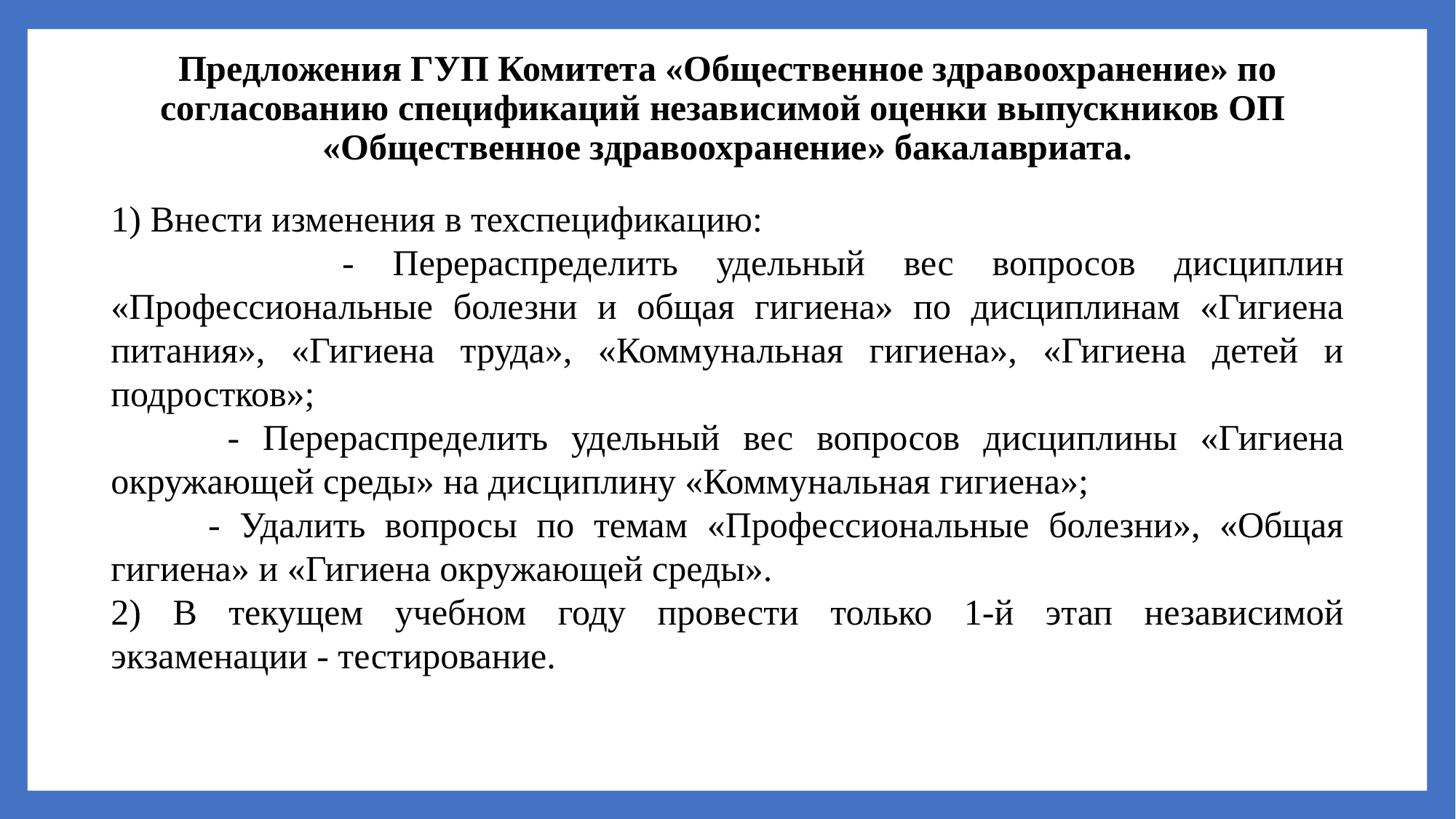

# Предложения ГУП Комитета «Общественное здравоохранение» по согласованию спецификаций независимой оценки выпускников ОП  «Общественное здравоохранение» бакалавриата.
1) Внести изменения в техспецификацию:
      - Перераспределить удельный вес вопросов дисциплин «Профессиональные болезни и общая гигиена» по дисциплинам «Гигиена питания», «Гигиена труда», «Коммунальная гигиена», «Гигиена детей и подростков»;
     - Перераспределить удельный вес вопросов дисциплины «Гигиена окружающей среды» на дисциплину «Коммунальная гигиена»;
     - Удалить вопросы по темам «Профессиональные болезни», «Общая гигиена» и «Гигиена окружающей среды».
2) В текущем учебном году провести только 1-й этап независимой экзаменации - тестирование.